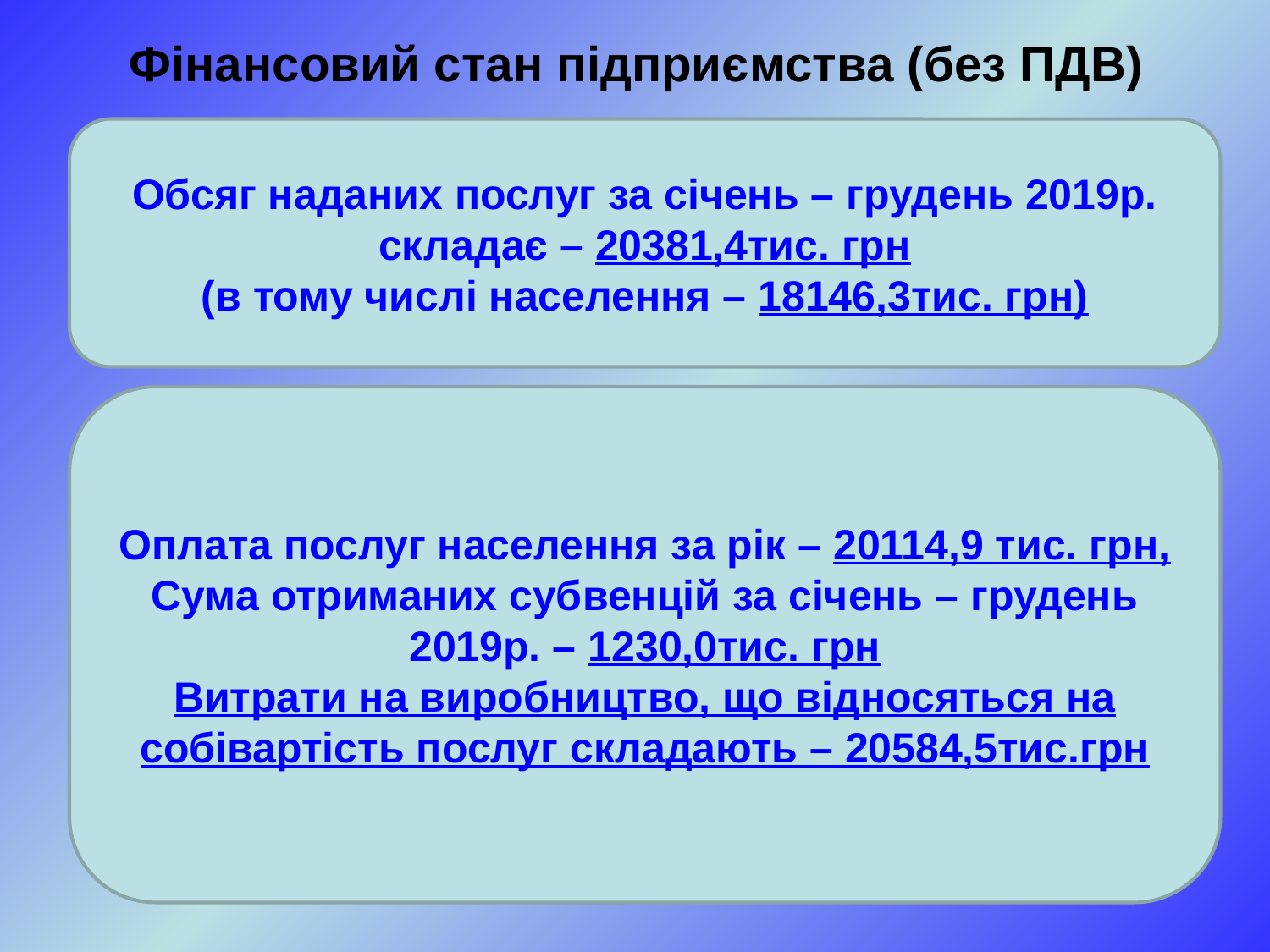

Фінансовий стан підприємства (без ПДВ)
Обсяг наданих послуг за січень – грудень 2019р. складає – 20381,4тис. грн
(в тому числі населення – 18146,3тис. грн)
Оплата послуг населення за рік – 20114,9 тис. грн,
Сума отриманих субвенцій за січень – грудень 2019р. – 1230,0тис. грн
Витрати на виробництво, що відносяться на собівартість послуг складають – 20584,5тис.грн